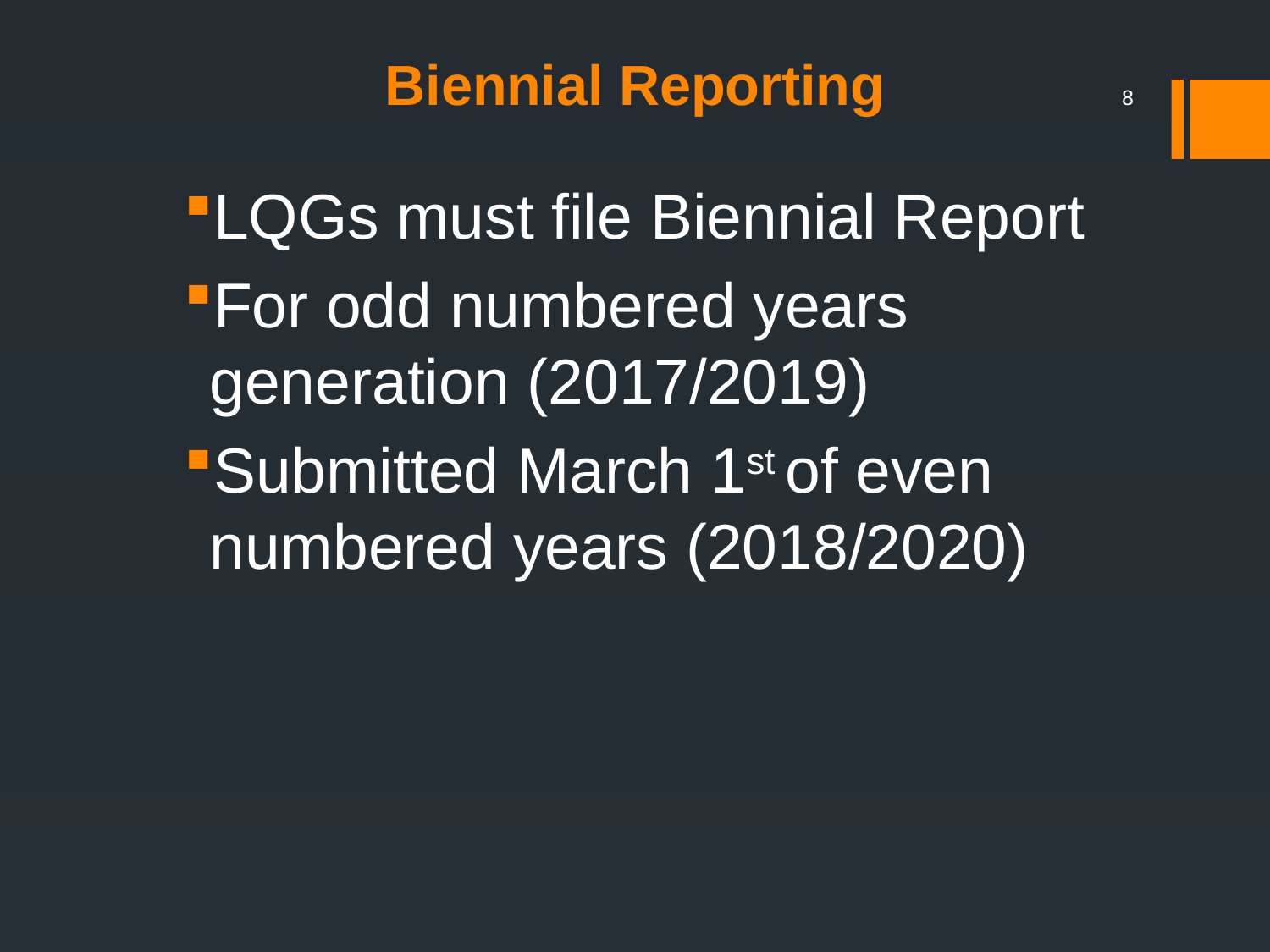

# Biennial Reporting
8
LQGs must file Biennial Report
For odd numbered years generation (2017/2019)
Submitted March 1st of even numbered years (2018/2020)